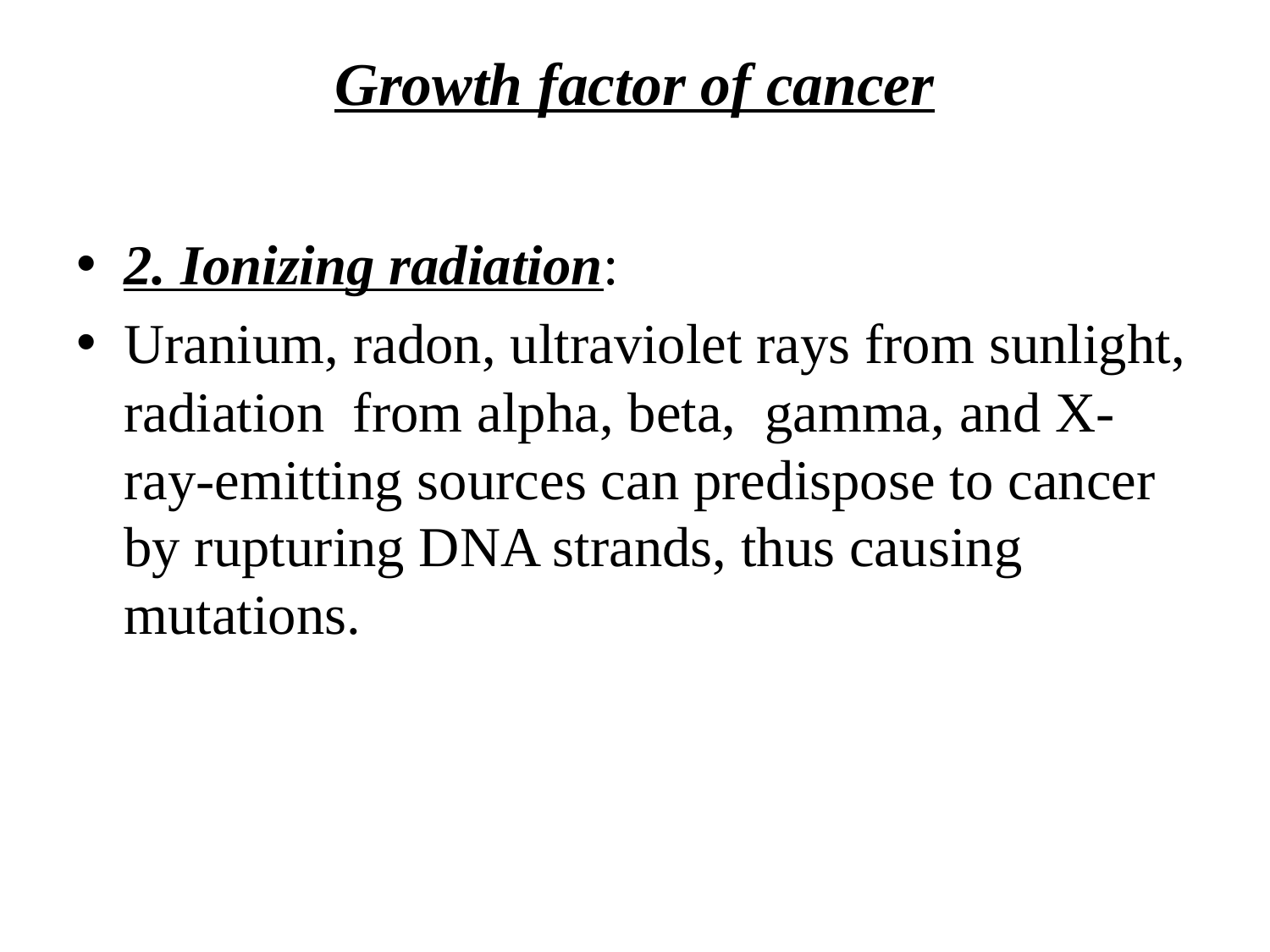

# Growth factor of cancer
2. Ionizing radiation:
Uranium, radon, ultraviolet rays from sunlight, radiation  from alpha, beta,  gamma, and X-ray-emitting sources can predispose to cancer by rupturing DNA strands, thus causing mutations.